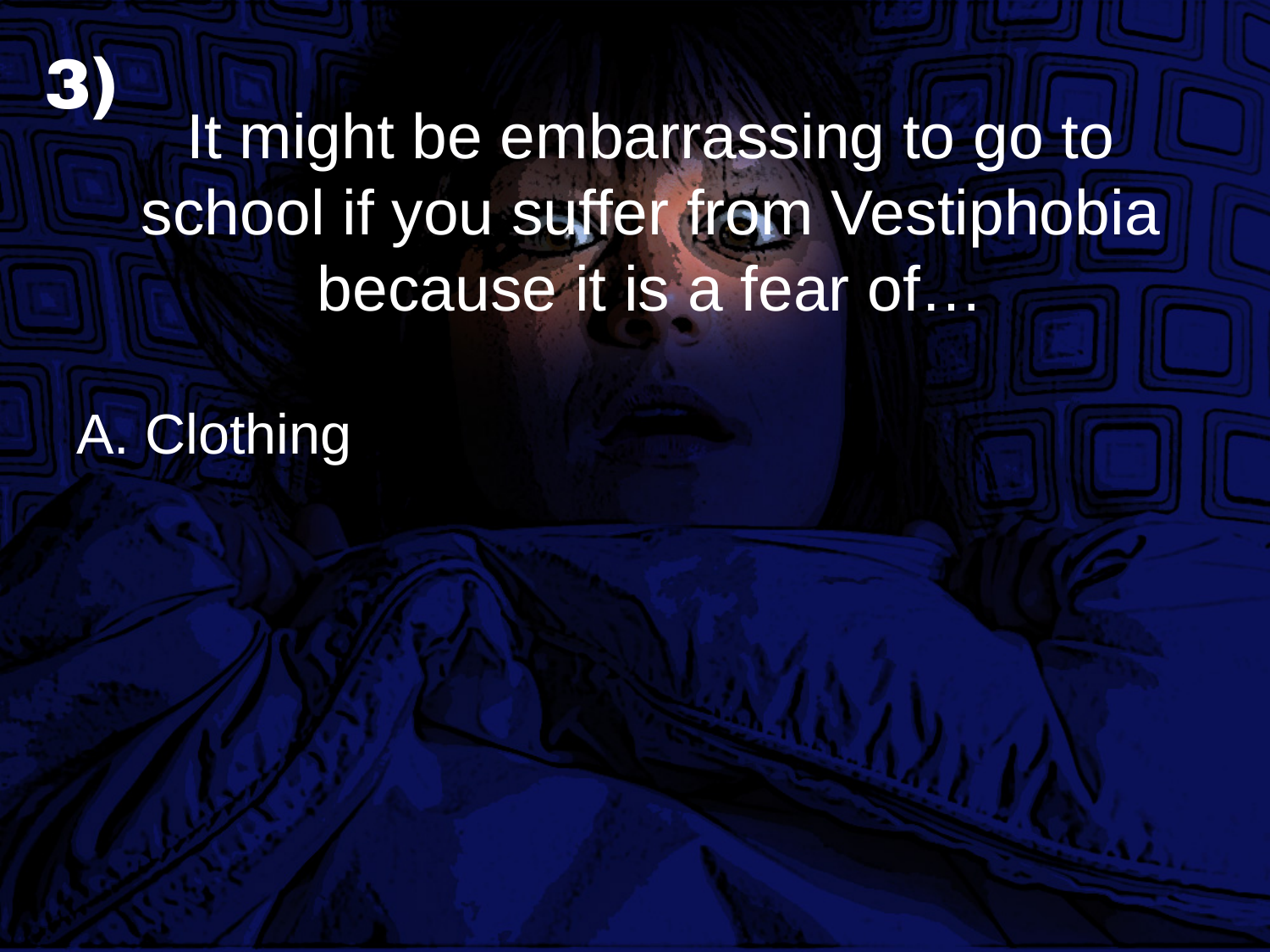

3)
# It might be embarrassing to go to school if you suffer from Vestiphobia because it is a fear of…
A. Clothing